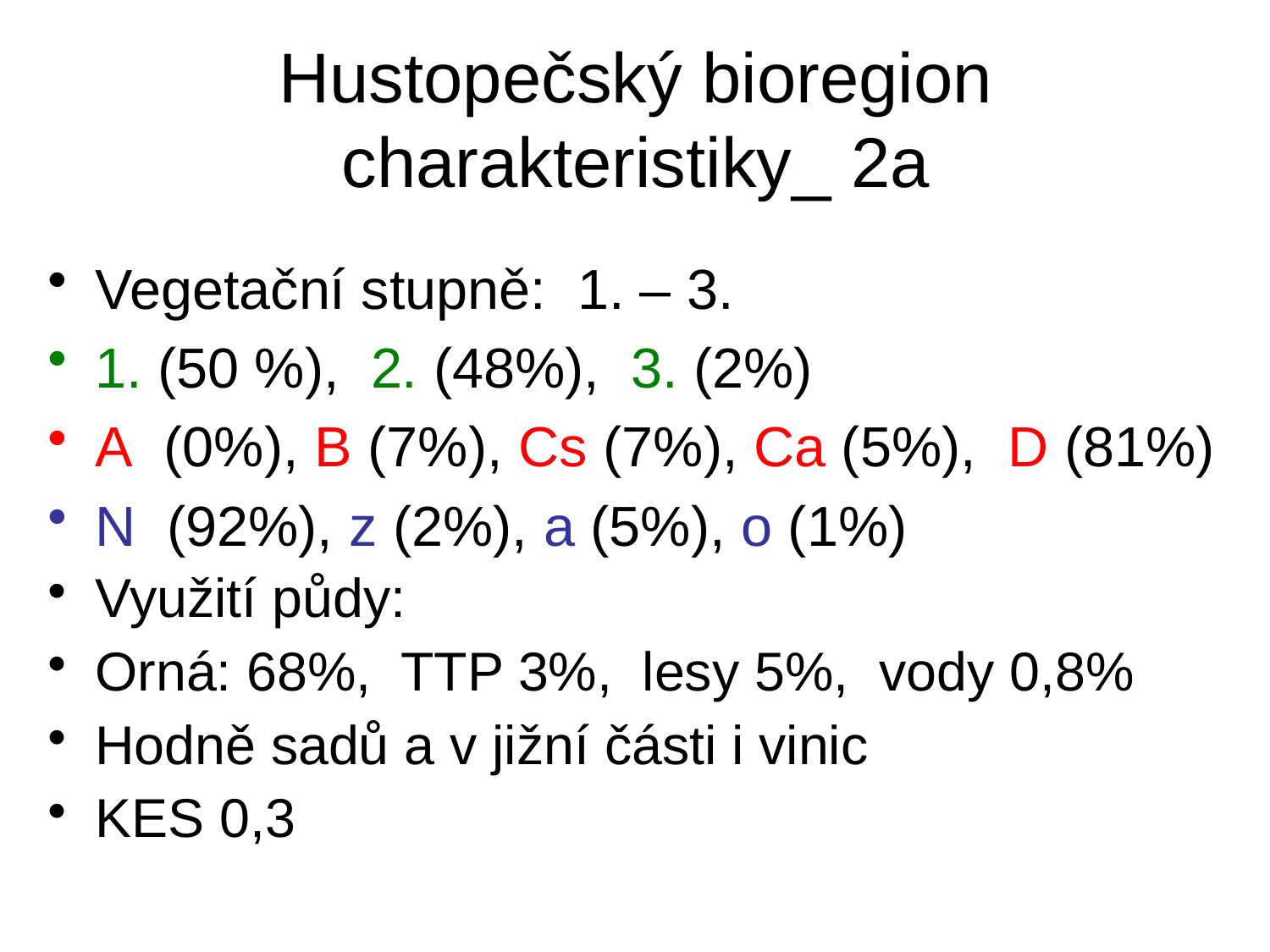

# Hustopečský bioregion charakteristiky_ 2a
Vegetační stupně:  1. – 3.
1. (50 %),  2. (48%),  3. (2%)
A  (0%), B (7%), Cs (7%), Ca (5%),  D (81%)
N  (92%), z (2%), a (5%), o (1%)
Využití půdy:
Orná: 68%,  TTP 3%,  lesy 5%,  vody 0,8%
Hodně sadů a v jižní části i vinic
KES 0,3